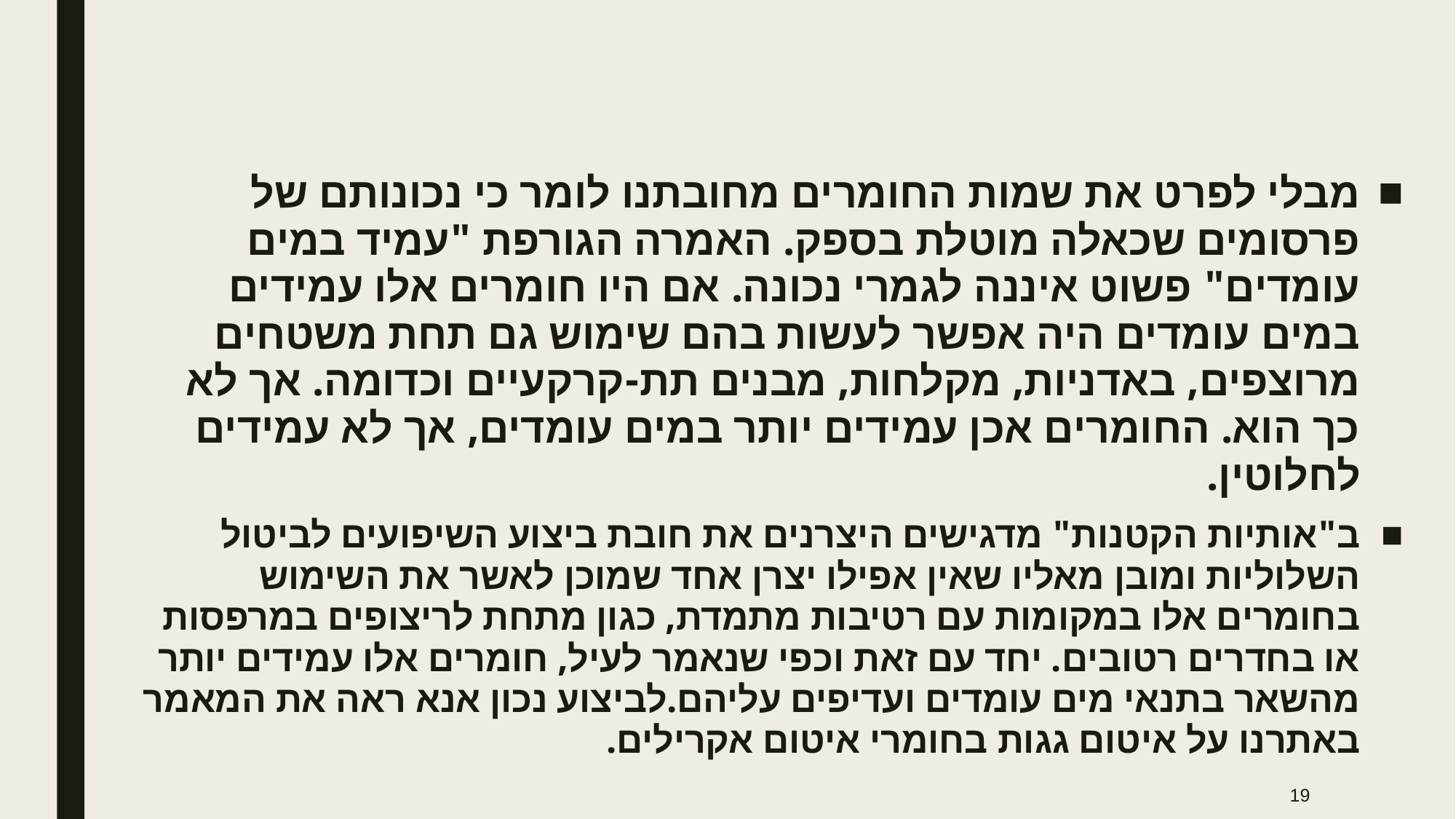

#
מבלי לפרט את שמות החומרים מחובתנו לומר כי נכונותם של פרסומים שכאלה מוטלת בספק. האמרה הגורפת "עמיד במים עומדים" פשוט איננה לגמרי נכונה. אם היו חומרים אלו עמידים במים עומדים היה אפשר לעשות בהם שימוש גם תחת משטחים מרוצפים, באדניות, מקלחות, מבנים תת-קרקעיים וכדומה. אך לא כך הוא. החומרים אכן עמידים יותר במים עומדים, אך לא עמידים לחלוטין.
ב"אותיות הקטנות" מדגישים היצרנים את חובת ביצוע השיפועים לביטול השלוליות ומובן מאליו שאין אפילו יצרן אחד שמוכן לאשר את השימוש בחומרים אלו במקומות עם רטיבות מתמדת, כגון מתחת לריצופים במרפסות או בחדרים רטובים. יחד עם זאת וכפי שנאמר לעיל, חומרים אלו עמידים יותר מהשאר בתנאי מים עומדים ועדיפים עליהם.לביצוע נכון אנא ראה את המאמר באתרנו על איטום גגות בחומרי איטום אקרילים.

19